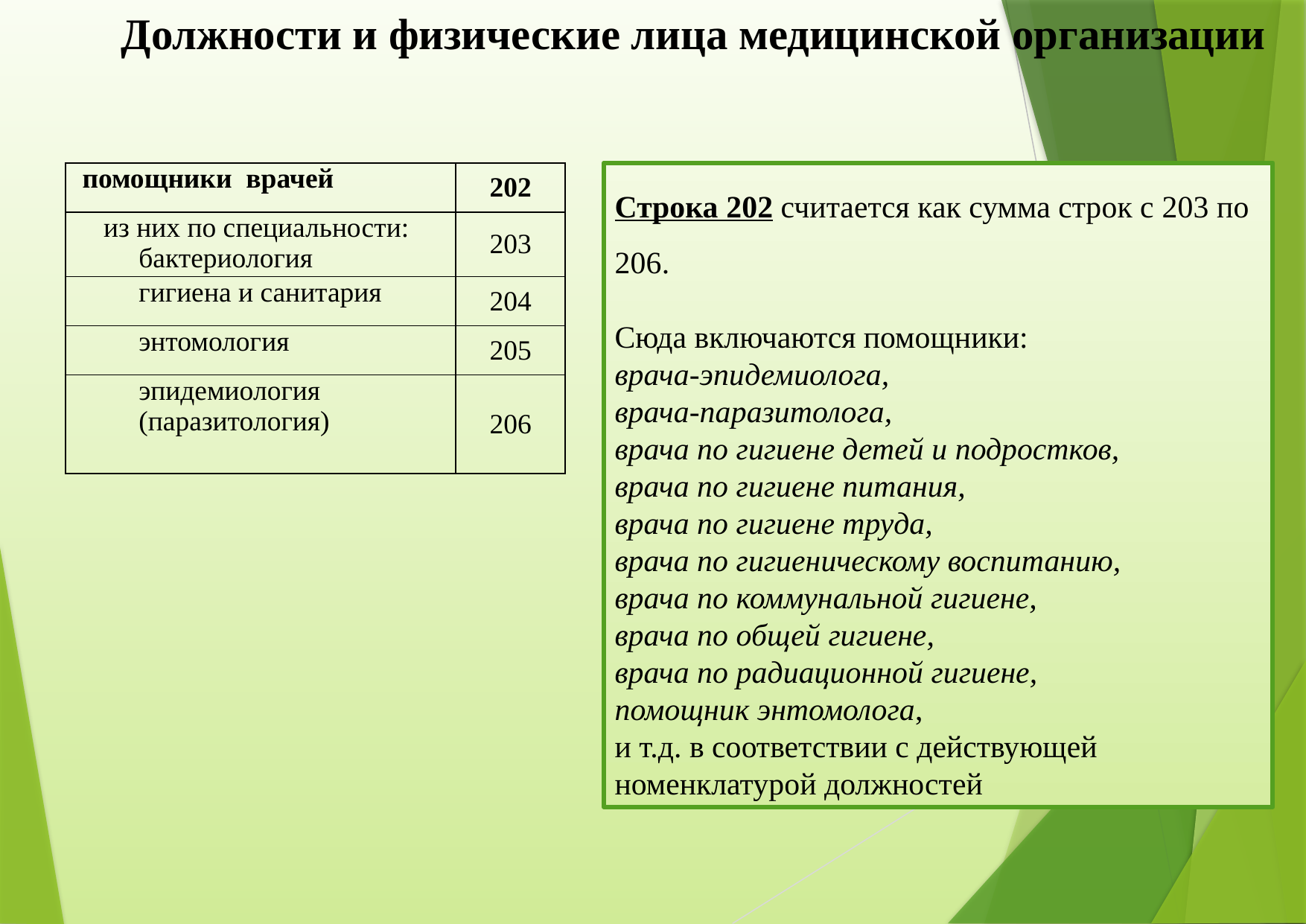

Должности и физические лица медицинской организации
| помощники врачей | 202 |
| --- | --- |
| из них по специальности: бактериология | 203 |
| гигиена и санитария | 204 |
| энтомология | 205 |
| эпидемиология (паразитология) | 206 |
Строка 202 считается как сумма строк с 203 по 206.

Сюда включаются помощники:
врача-эпидемиолога,
врача-паразитолога,
врача по гигиене детей и подростков,
врача по гигиене питания,
врача по гигиене труда,
врача по гигиеническому воспитанию,
врача по коммунальной гигиене,
врача по общей гигиене,
врача по радиационной гигиене,
помощник энтомолога,
и т.д. в соответствии с действующей номенклатурой должностей